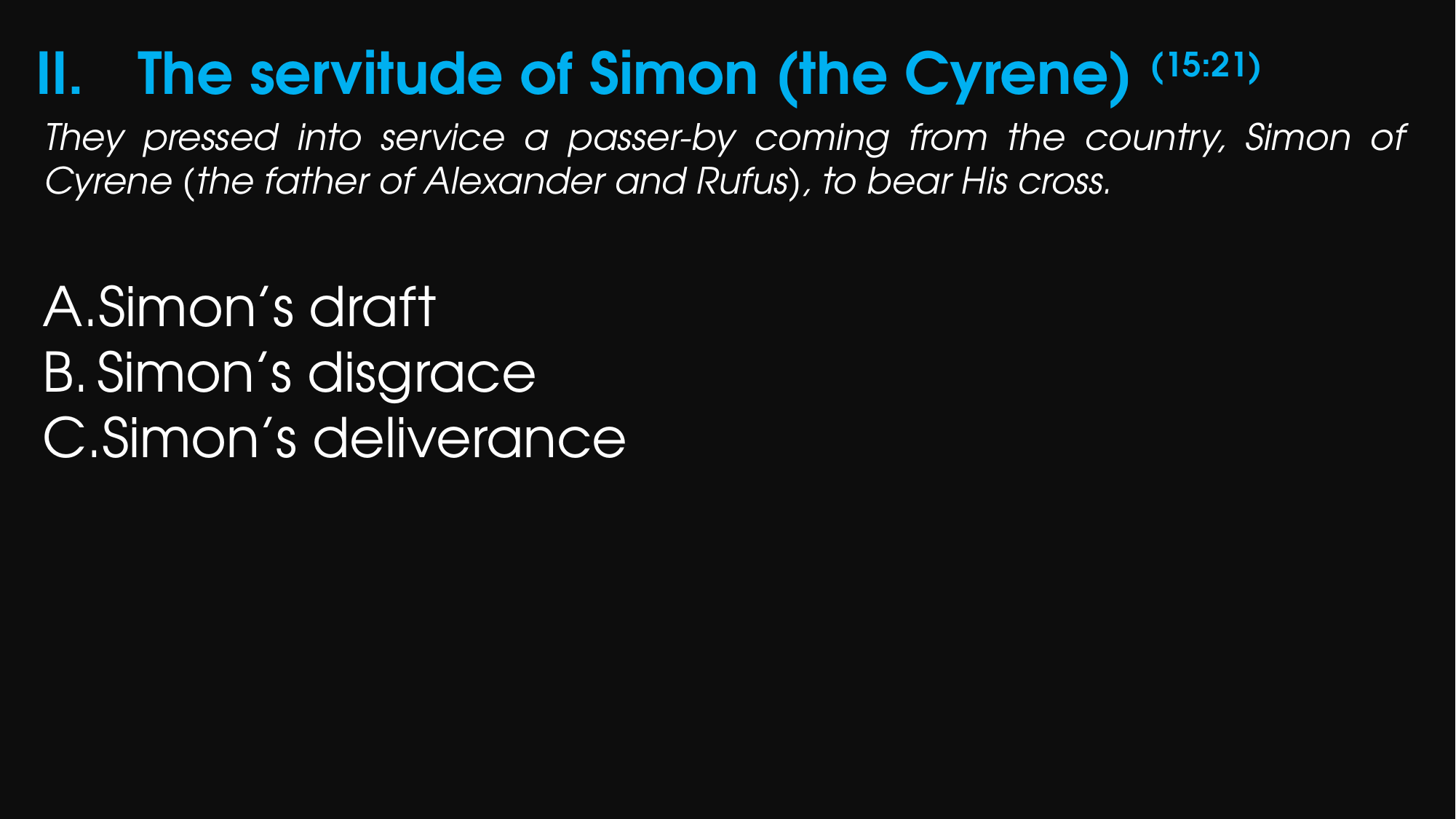

The servitude of Simon (the Cyrene) (15:21)
They pressed into service a passer-by coming from the country, Simon of Cyrene (the father of Alexander and Rufus), to bear His cross.
Simon’s draft
Simon’s disgrace
Simon’s deliverance